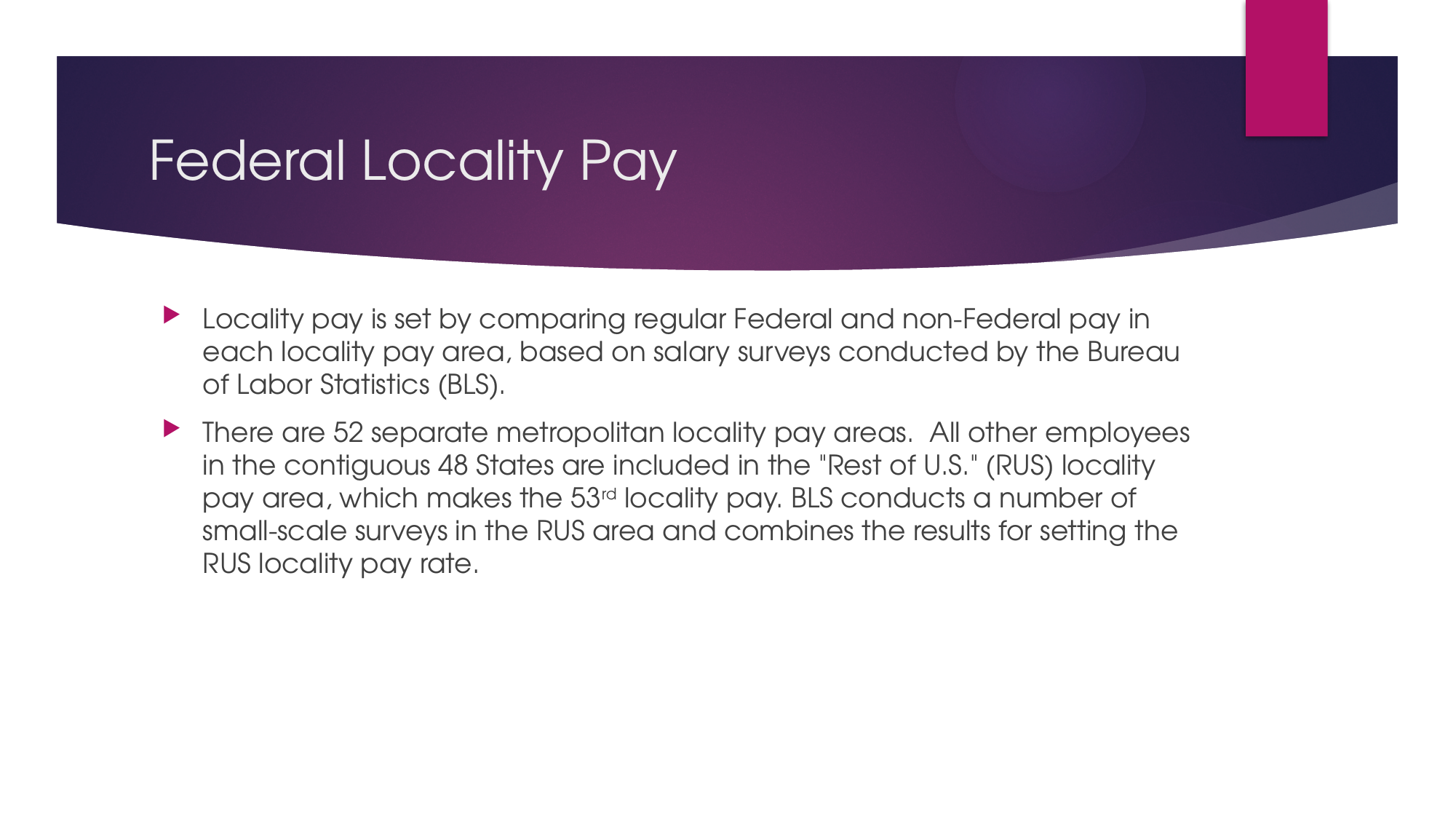

# Federal Locality Pay
Locality pay is set by comparing regular Federal and non-Federal pay in each locality pay area, based on salary surveys conducted by the Bureau of Labor Statistics (BLS).
There are 52 separate metropolitan locality pay areas.  All other employees in the contiguous 48 States are included in the "Rest of U.S." (RUS) locality pay area, which makes the 53rd locality pay. BLS conducts a number of small-scale surveys in the RUS area and combines the results for setting the RUS locality pay rate.